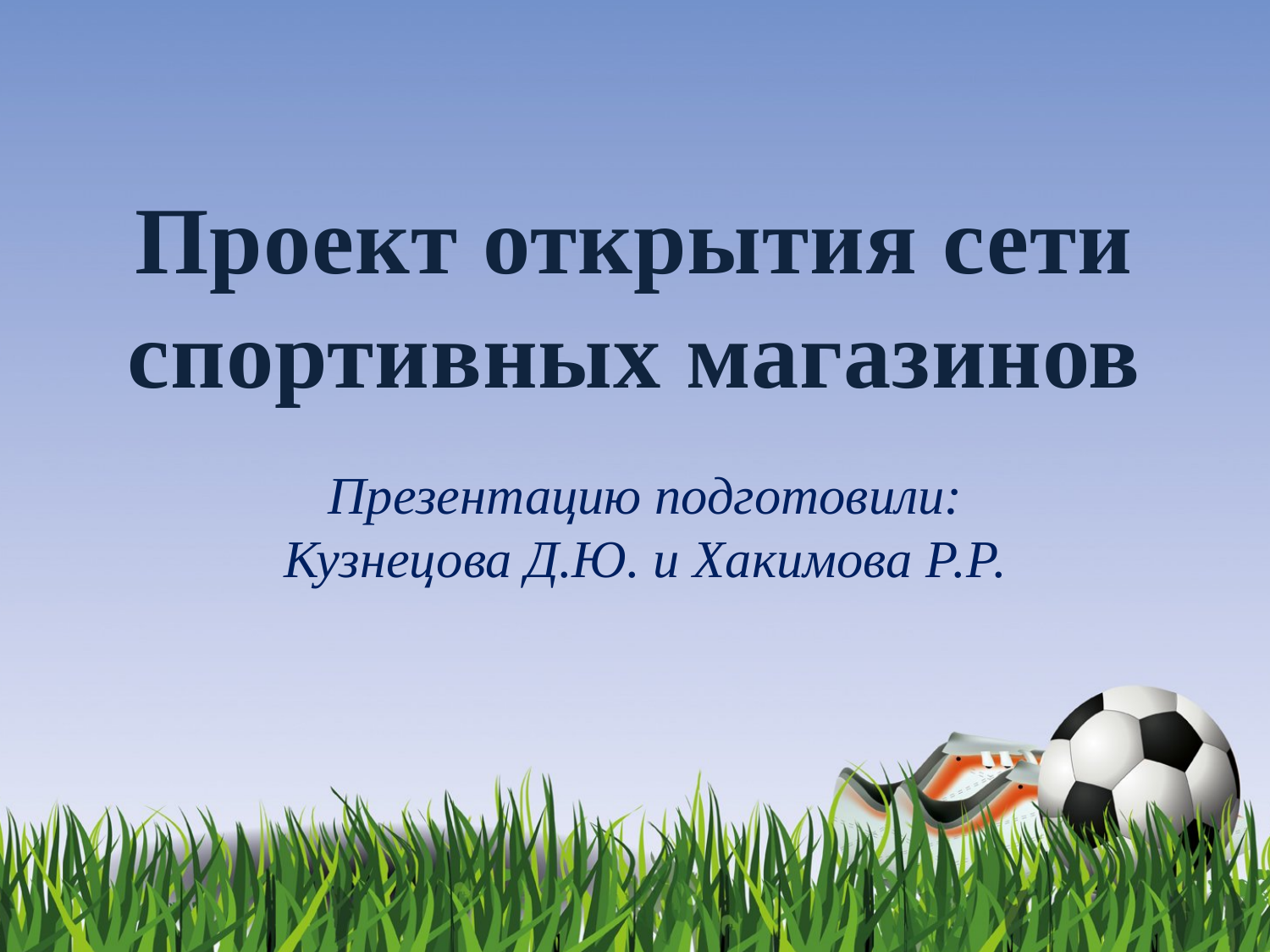

# Проект открытия сети спортивных магазинов
Презентацию подготовили: Кузнецова Д.Ю. и Хакимова Р.Р.